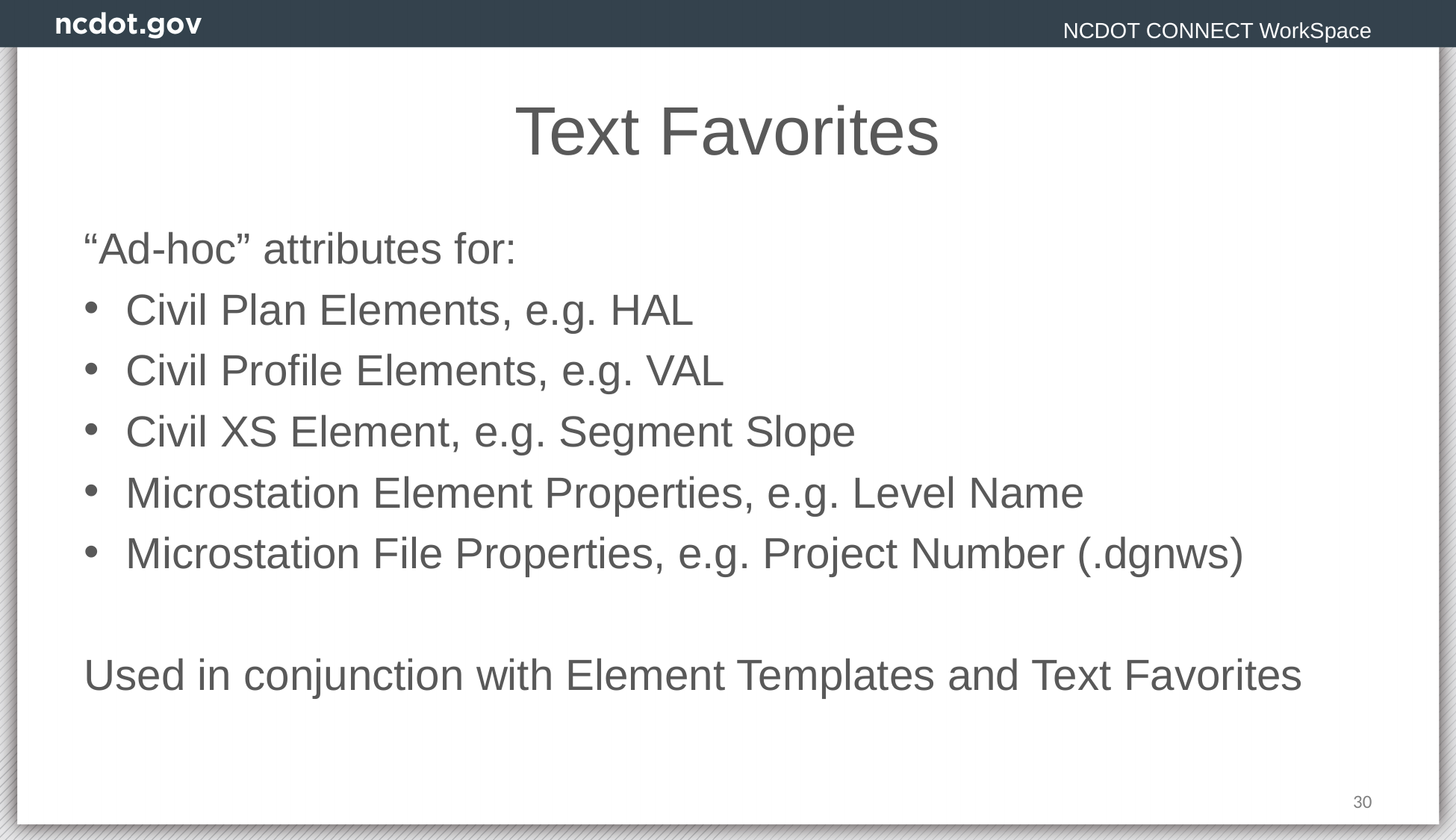

NCDOT CONNECT WorkSpace
# Text Favorites
“Ad-hoc” attributes for:
Civil Plan Elements, e.g. HAL
Civil Profile Elements, e.g. VAL
Civil XS Element, e.g. Segment Slope
Microstation Element Properties, e.g. Level Name
Microstation File Properties, e.g. Project Number (.dgnws)

Used in conjunction with Element Templates and Text Favorites
30